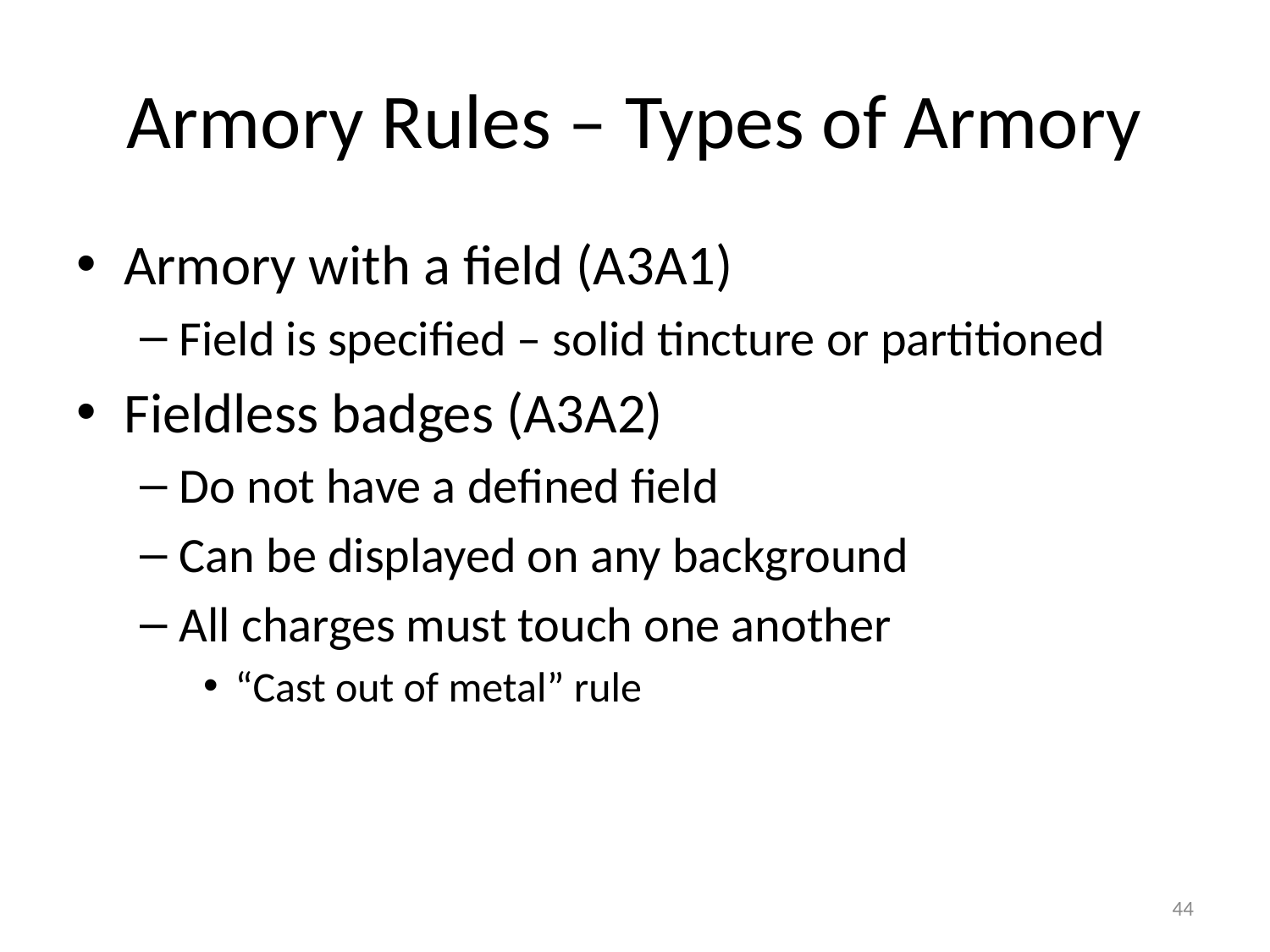

# Armory Rules – Types of Armory
Armory with a field (A3A1)
Field is specified – solid tincture or partitioned
Fieldless badges (A3A2)
Do not have a defined field
Can be displayed on any background
All charges must touch one another
“Cast out of metal” rule

44